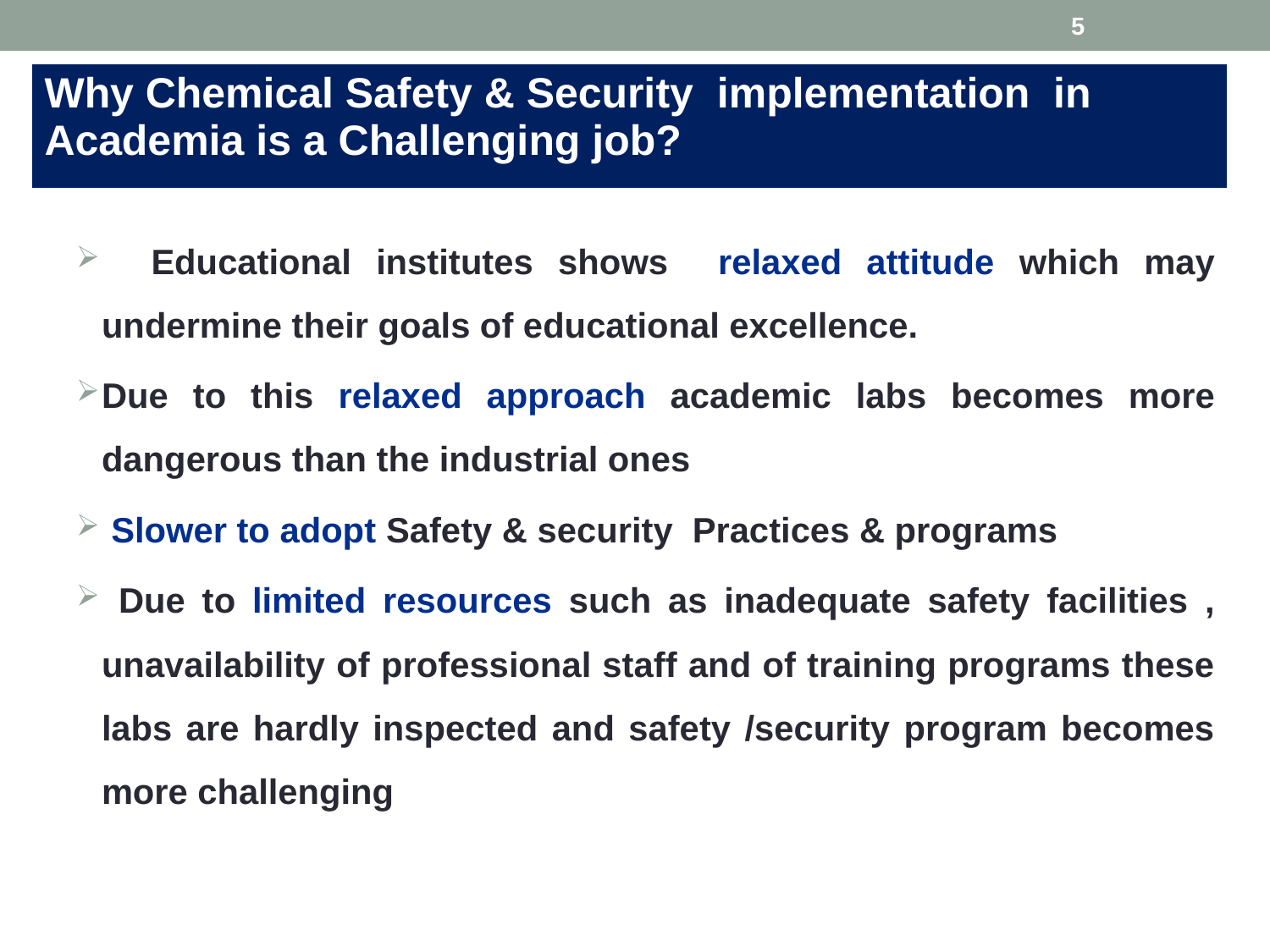

5
| Why Chemical Safety & Security implementation in Academia is a Challenging job? |
| --- |
  Educational institutes shows  relaxed attitude which may undermine their goals of educational excellence.
Due to this relaxed approach academic labs becomes more dangerous than the industrial ones
 Slower to adopt Safety & security  Practices & programs
 Due to limited resources such as inadequate safety facilities , unavailability of professional staff and of training programs these labs are hardly inspected and safety /security program becomes more challenging